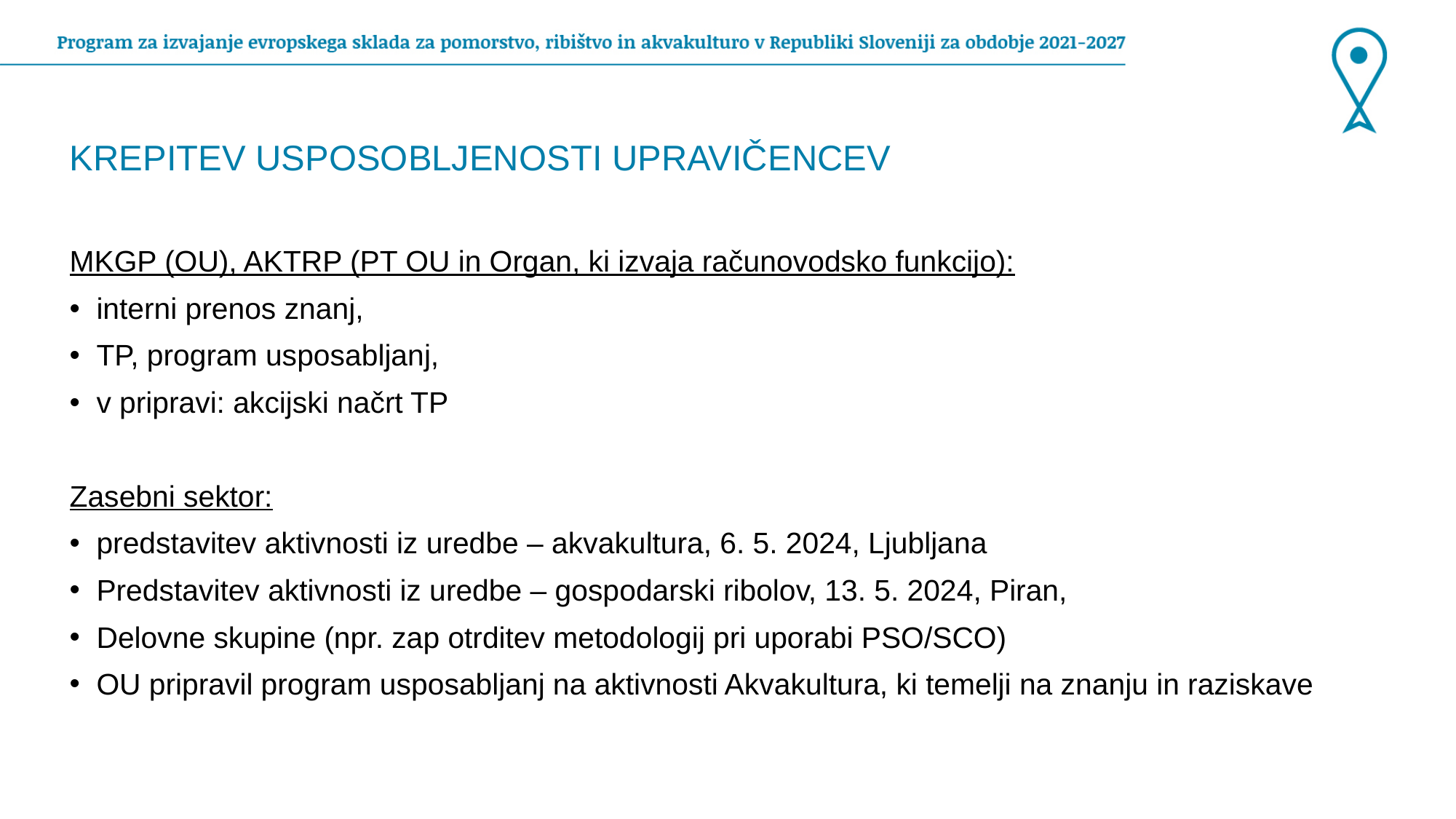

KREPITEV USPOSOBLJENOSTI UPRAVIČENCEV

MKGP (OU), AKTRP (PT OU in Organ, ki izvaja računovodsko funkcijo):
interni prenos znanj,
TP, program usposabljanj,
v pripravi: akcijski načrt TP

Zasebni sektor:
predstavitev aktivnosti iz uredbe – akvakultura, 6. 5. 2024, Ljubljana
Predstavitev aktivnosti iz uredbe – gospodarski ribolov, 13. 5. 2024, Piran,
Delovne skupine (npr. zap otrditev metodologij pri uporabi PSO/SCO)
OU pripravil program usposabljanj na aktivnosti Akvakultura, ki temelji na znanju in raziskave